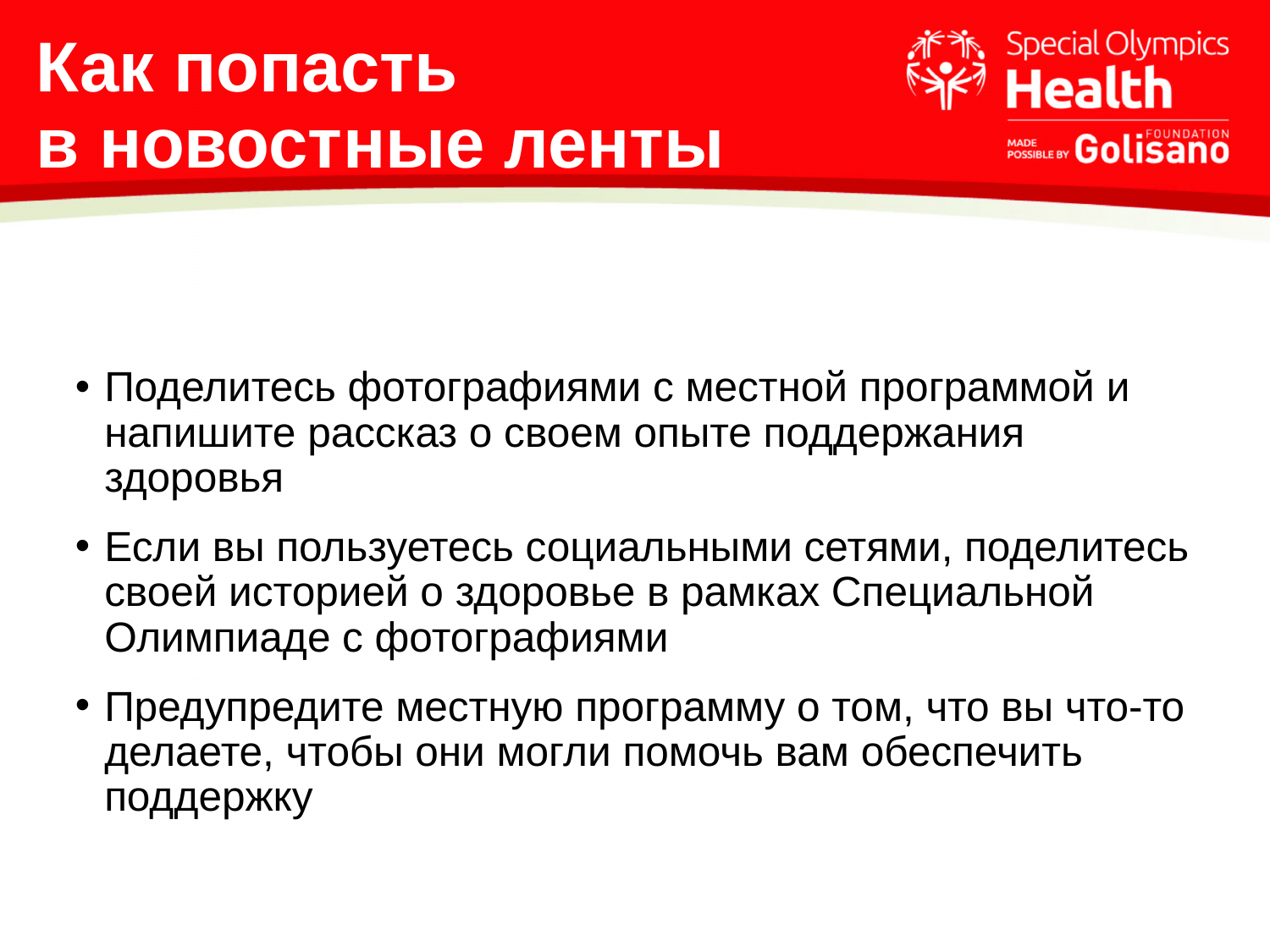

# Как попасть в новостные ленты

Поделитесь фотографиями с местной программой и напишите рассказ о своем опыте поддержания здоровья
Если вы пользуетесь социальными сетями, поделитесь своей историей о здоровье в рамках Специальной Олимпиаде с фотографиями
Предупредите местную программу о том, что вы что-то делаете, чтобы они могли помочь вам обеспечить поддержку